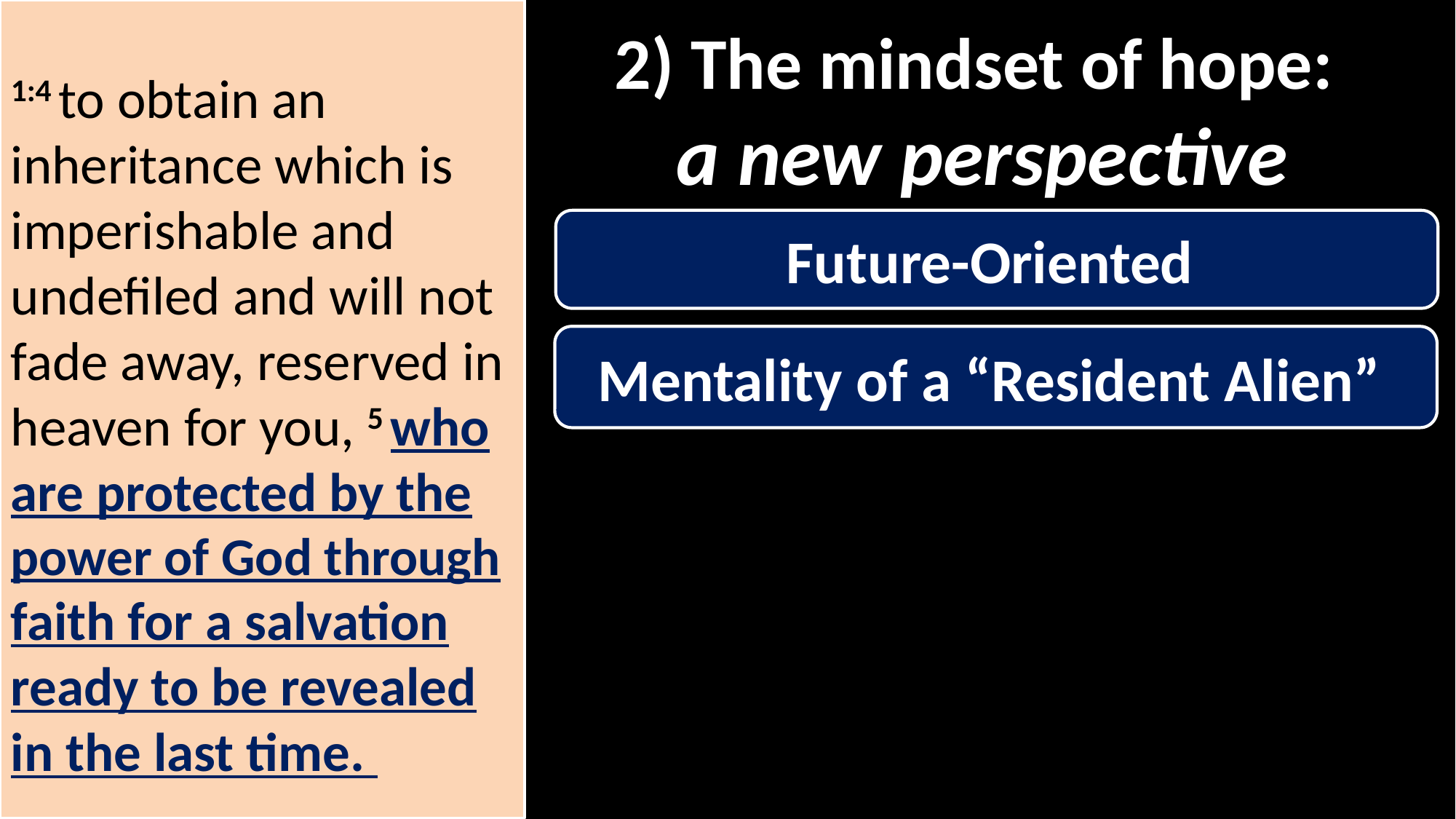

1:4 to obtain an
inheritance which is imperishable and undefiled and will not fade away, reserved in heaven for you, 5 who are protected by the power of God through faith for a salvation ready to be revealed in the last time.
2) The mindset of hope:
a new perspective
Future-Oriented
Mentality of a “Resident Alien”